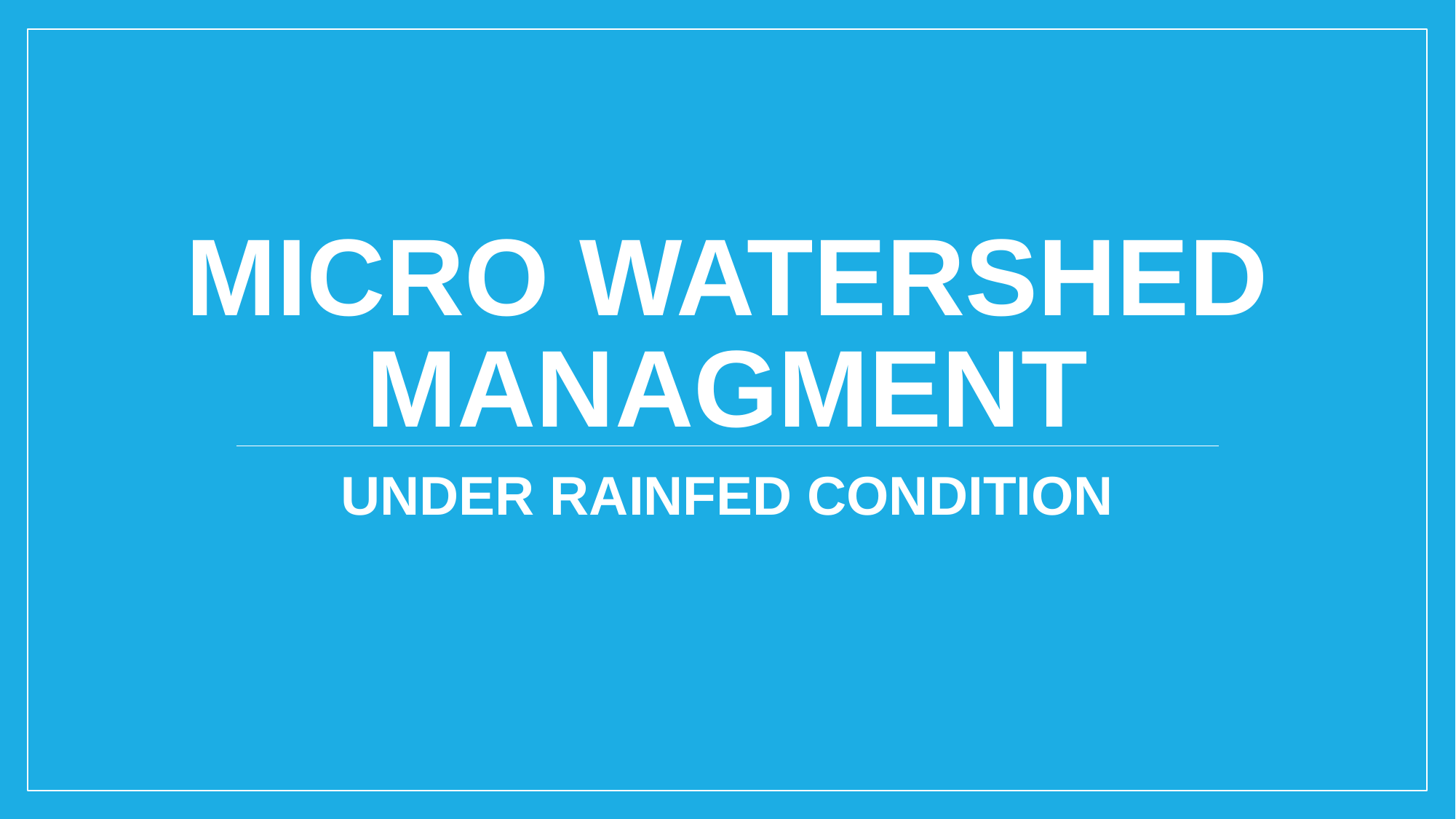

# Micro WATERSHED MANAGMENT
UNDER RAINFED CONDITION